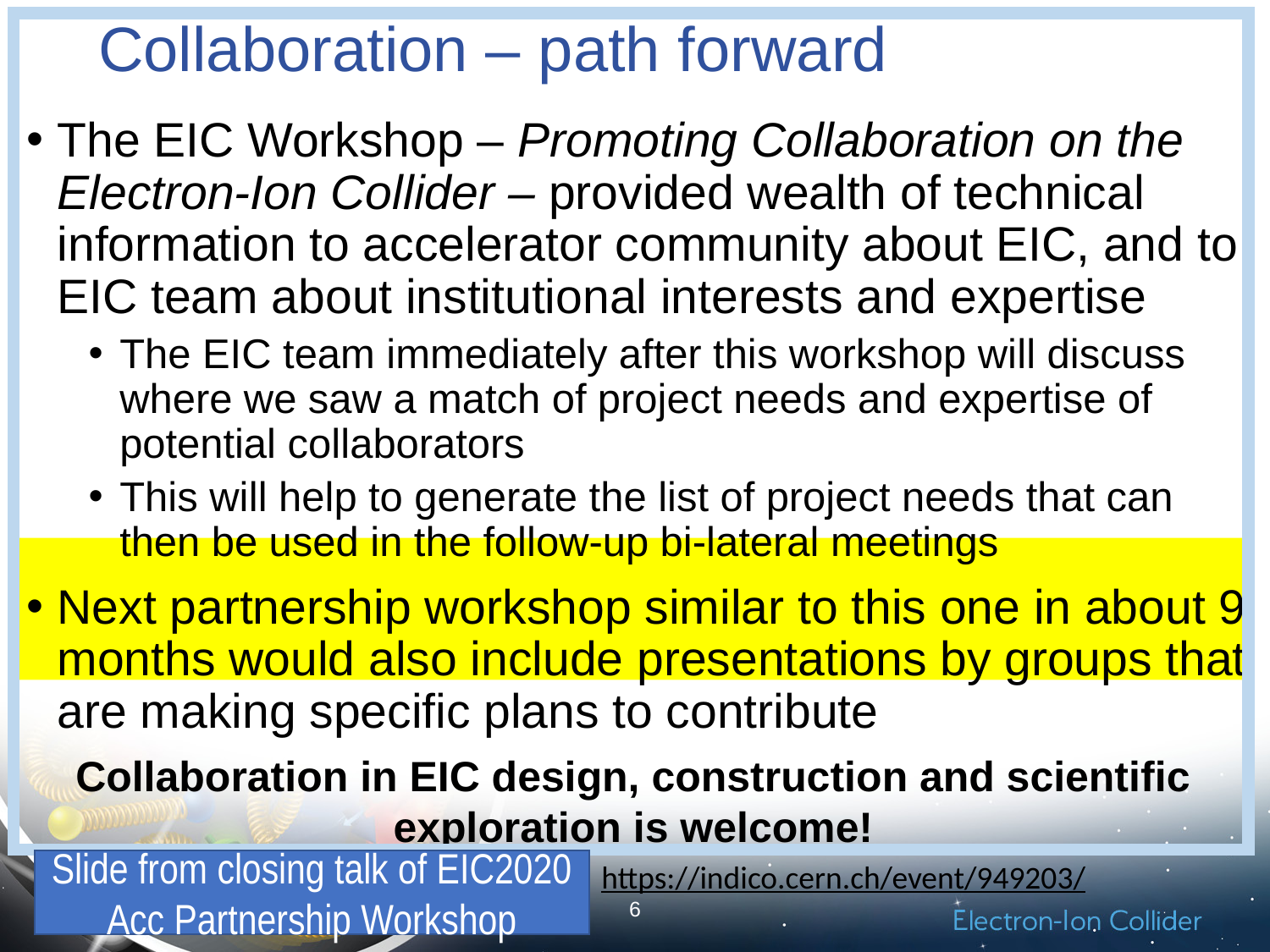

# Collaboration – path forward

The EIC Workshop – Promoting Collaboration on the Electron-Ion Collider – provided wealth of technical information to accelerator community about EIC, and to EIC team about institutional interests and expertise
The EIC team immediately after this workshop will discuss where we saw a match of project needs and expertise of potential collaborators
This will help to generate the list of project needs that can then be used in the follow-up bi-lateral meetings
Next partnership workshop similar to this one in about 9 months would also include presentations by groups that are making specific plans to contribute

Collaboration in EIC design, construction and scientific exploration is welcome!

Slide from closing talk of EIC2020 Acc Partnership Workshop
https://indico.cern.ch/event/949203/
6